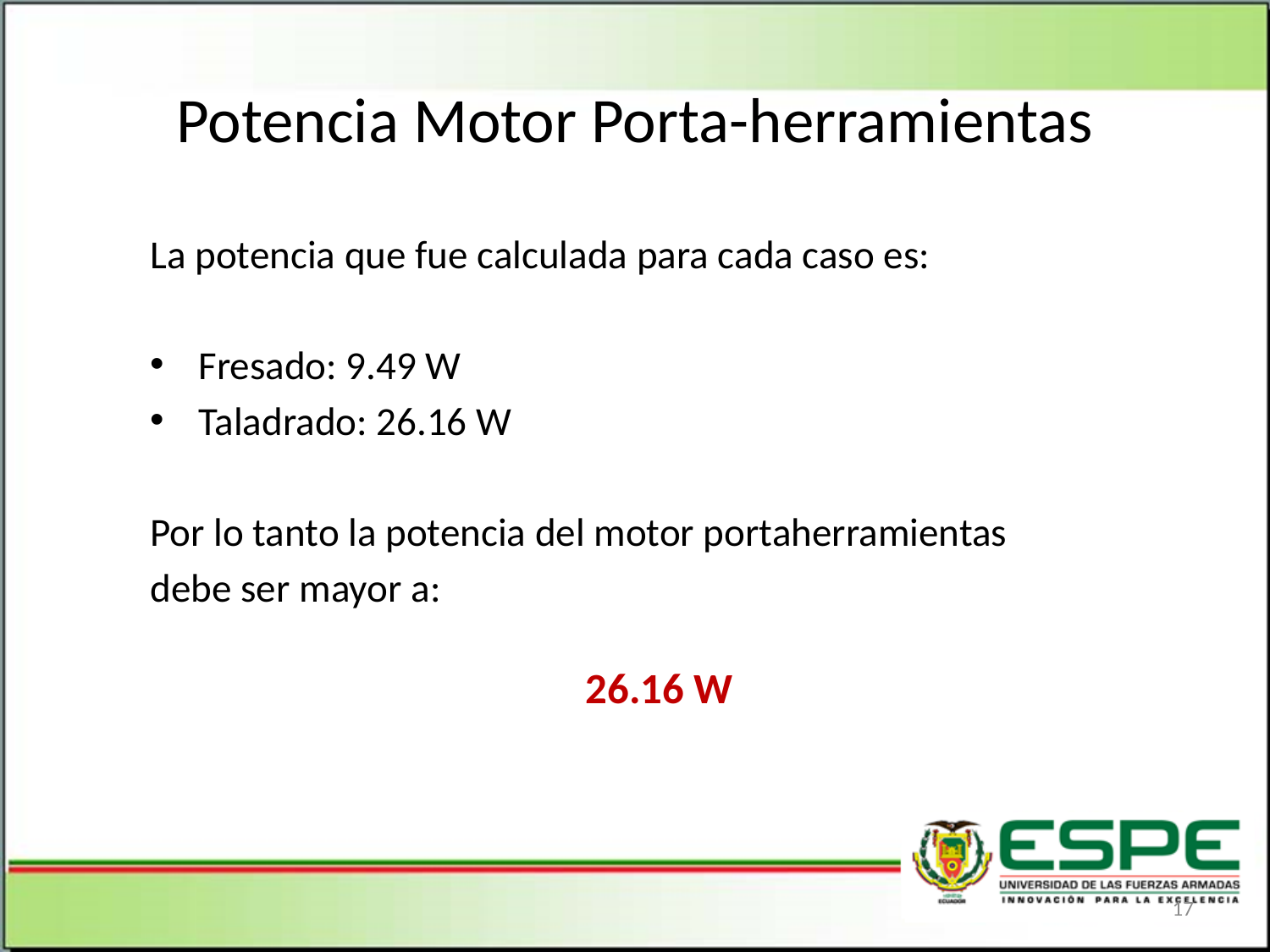

# Potencia Motor Porta-herramientas
La potencia que fue calculada para cada caso es:

Fresado: 9.49 W
Taladrado: 26.16 W

Por lo tanto la potencia del motor portaherramientas
debe ser mayor a:

26.16 W

17